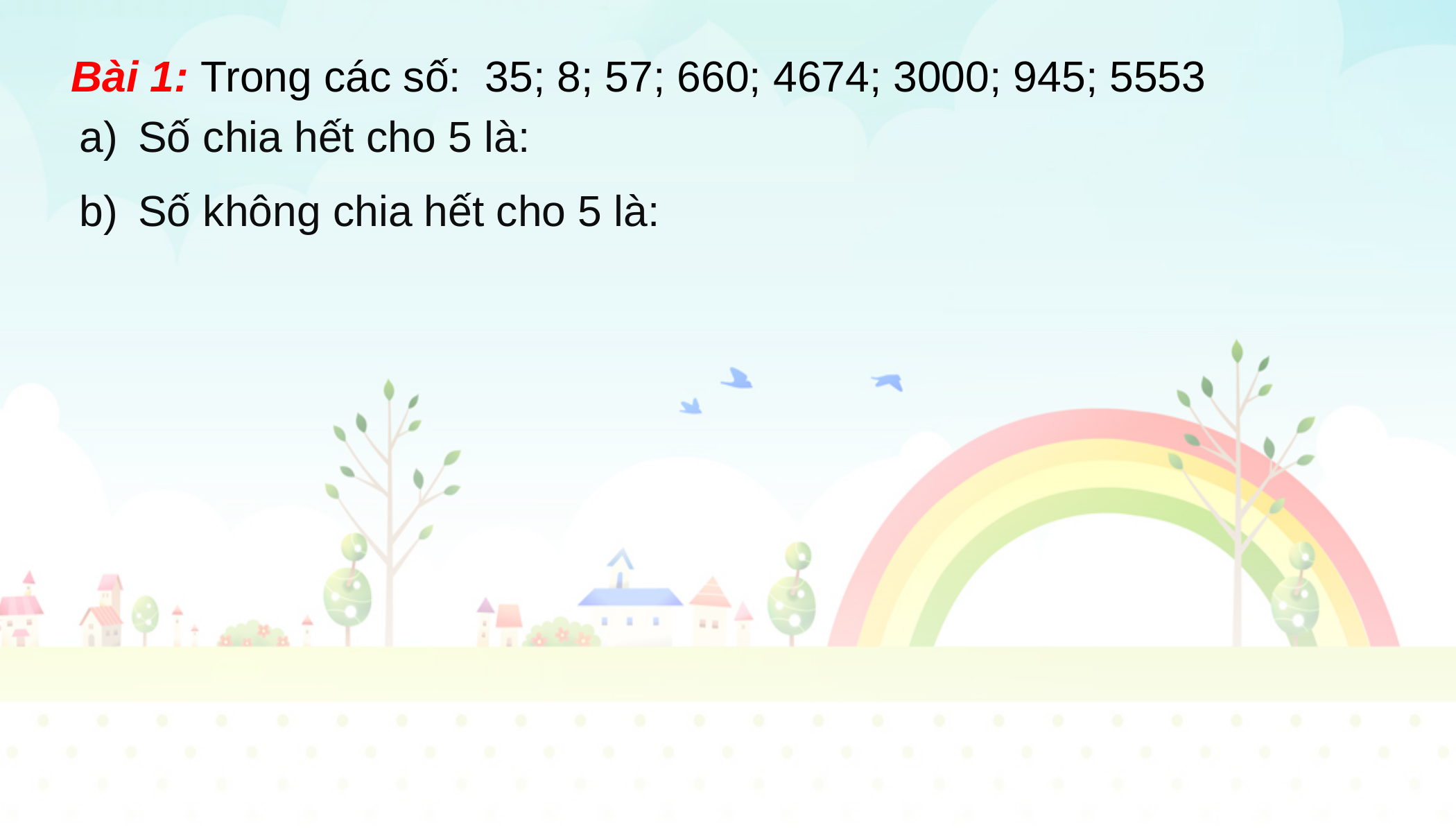

Bài 1: Trong các số:  35; 8; 57; 660; 4674; 3000; 945; 5553
Số chia hết cho 5 là:
Số không chia hết cho 5 là: